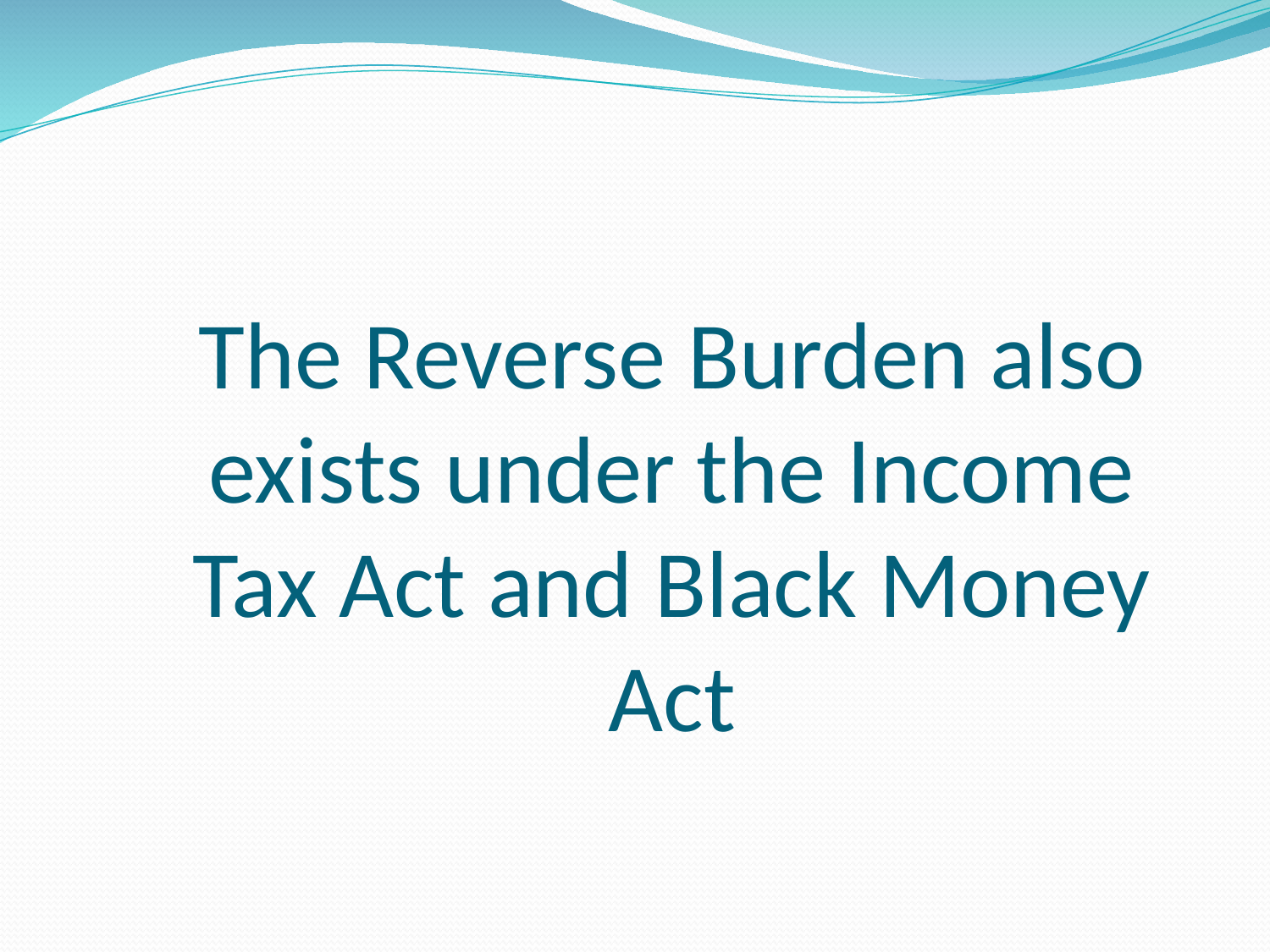

# The Reverse Burden also exists under the Income Tax Act and Black Money Act